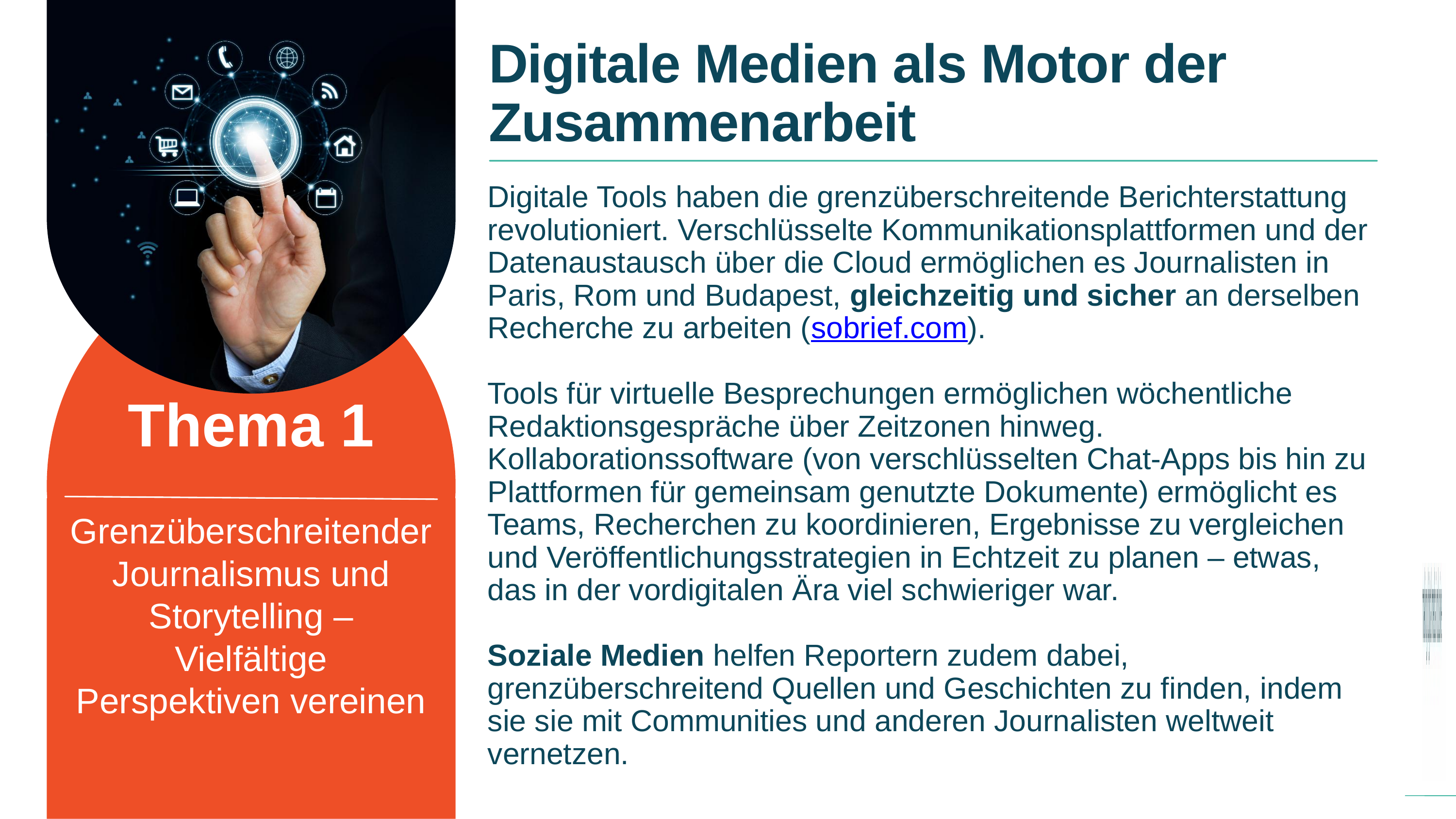

Digitale Medien als Motor der Zusammenarbeit

Digitale Tools haben die grenzüberschreitende Berichterstattung revolutioniert. Verschlüsselte Kommunikationsplattformen und der Datenaustausch über die Cloud ermöglichen es Journalisten in Paris, Rom und Budapest, gleichzeitig und sicher an derselben Recherche zu arbeiten (sobrief.com).

Tools für virtuelle Besprechungen ermöglichen wöchentliche Redaktionsgespräche über Zeitzonen hinweg. Kollaborationssoftware (von verschlüsselten Chat-Apps bis hin zu Plattformen für gemeinsam genutzte Dokumente) ermöglicht es Teams, Recherchen zu koordinieren, Ergebnisse zu vergleichen und Veröffentlichungsstrategien in Echtzeit zu planen – etwas, das in der vordigitalen Ära viel schwieriger war.

Soziale Medien helfen Reportern zudem dabei, grenzüberschreitend Quellen und Geschichten zu finden, indem sie sie mit Communities und anderen Journalisten weltweit vernetzen.

Thema 1

Grenzüberschreitender Journalismus und Storytelling – Vielfältige Perspektiven vereinen